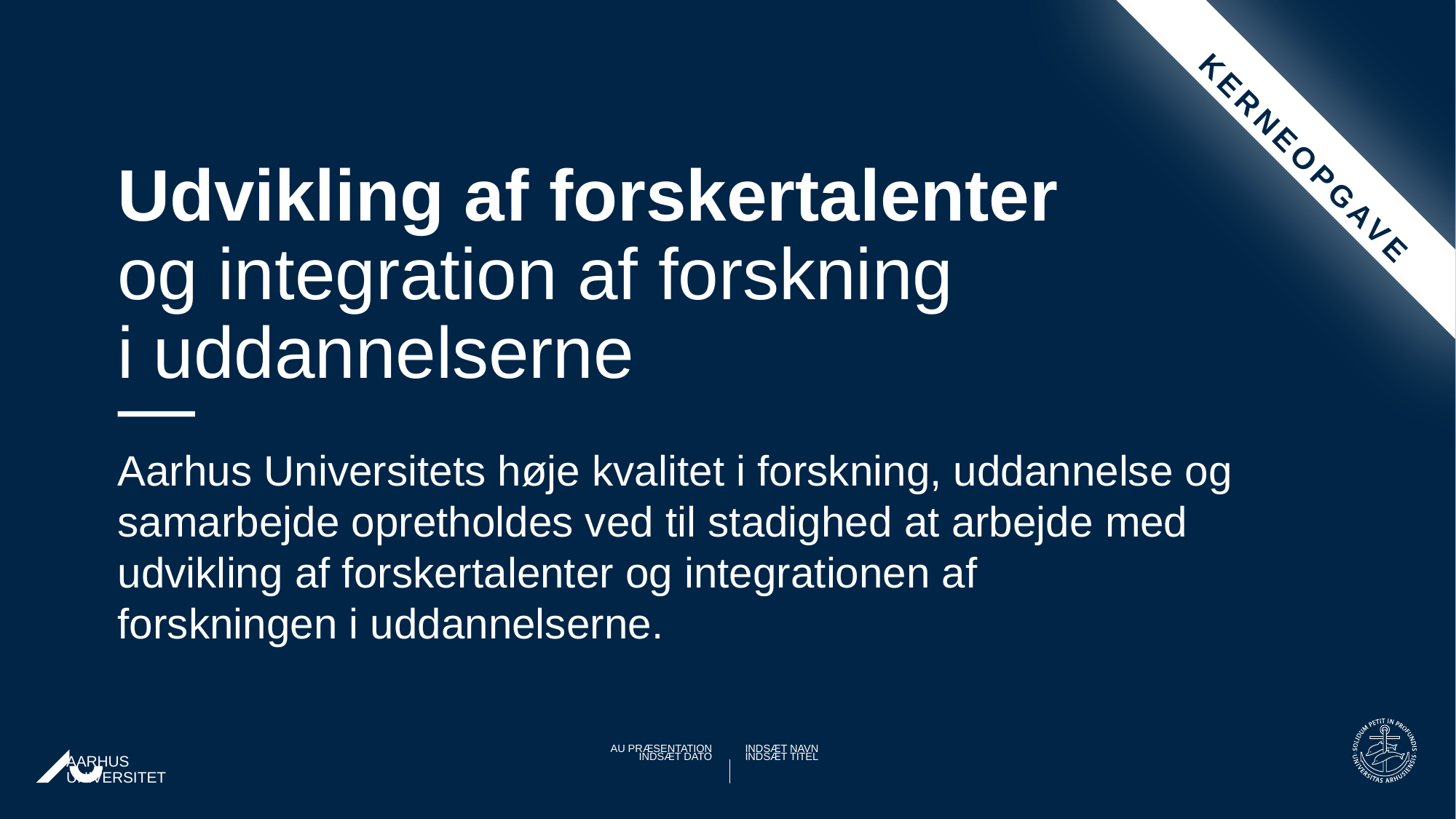

KERNEOPGAVE

# Udvikling af forskertalenter og integration af forskning i uddannelserne
Aarhus Universitets høje kvalitet i forskning, uddannelse og samarbejde opretholdes ved til stadighed at arbejde med udvikling af forskertalenter og integrationen af
forskningen i uddannelserne.
29-10-202003-09-2019